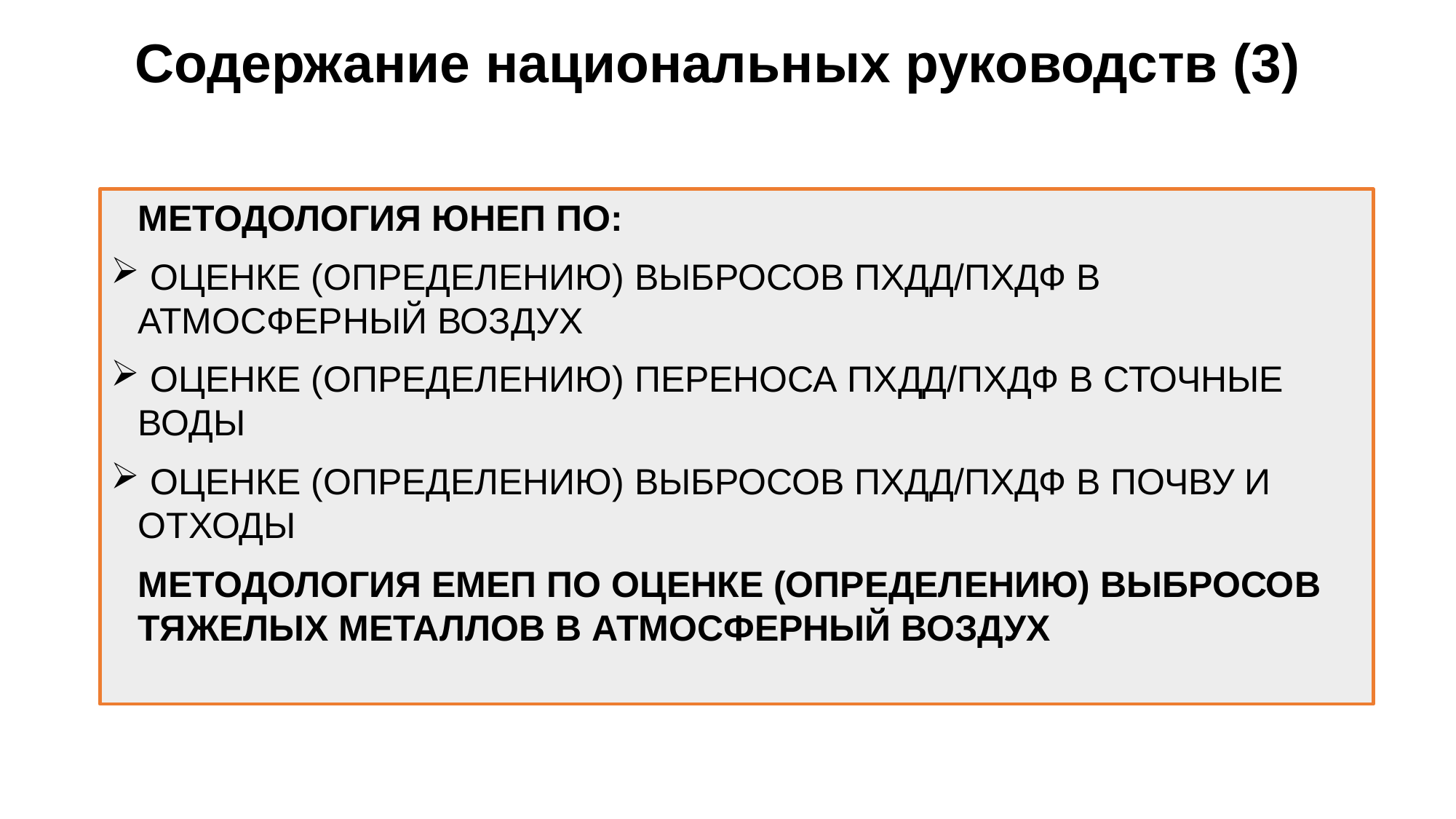

# Содержание национальных руководств (3)
	МЕТОДОЛОГИЯ ЮНЕП ПО:
 ОЦЕНКЕ (ОПРЕДЕЛЕНИЮ) ВЫБРОСОВ ПХДД/ПХДФ В АТМОСФЕРНЫЙ ВОЗДУХ
 ОЦЕНКЕ (ОПРЕДЕЛЕНИЮ) ПЕРЕНОСА ПХДД/ПХДФ В СТОЧНЫЕ ВОДЫ
 ОЦЕНКЕ (ОПРЕДЕЛЕНИЮ) ВЫБРОСОВ ПХДД/ПХДФ В ПОЧВУ И ОТХОДЫ
	МЕТОДОЛОГИЯ ЕМЕП ПО ОЦЕНКЕ (ОПРЕДЕЛЕНИЮ) ВЫБРОСОВ ТЯЖЕЛЫХ МЕТАЛЛОВ В АТМОСФЕРНЫЙ ВОЗДУХ